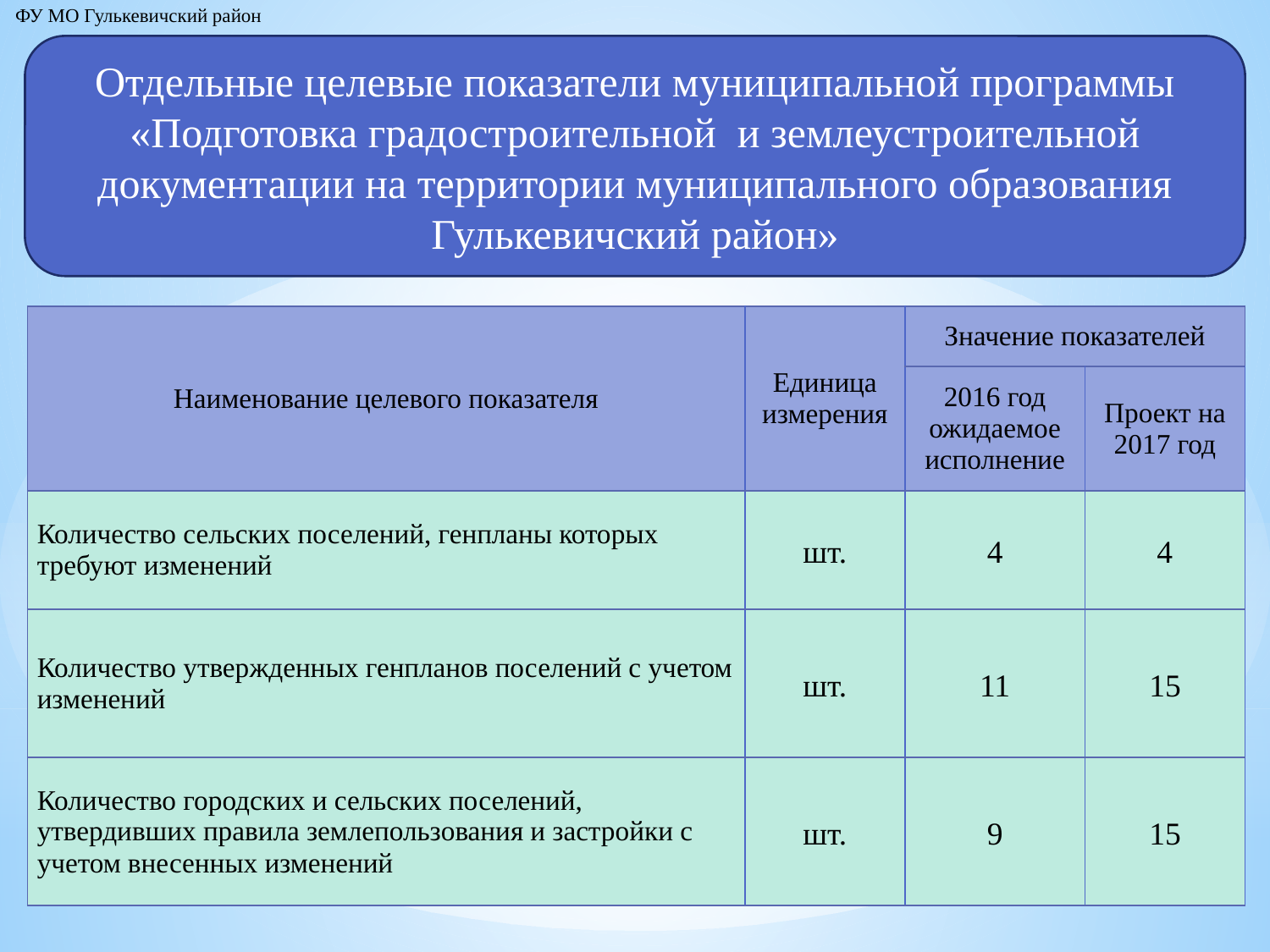

ФУ МО Гулькевичский район
Отдельные целевые показатели муниципальной программы «Подготовка градостроительной  и землеустроительной документации на территории муниципального образования Гулькевичский район»
| Наименование целевого показателя | Единица измерения | Значение показателей |  |
| --- | --- | --- | --- |
|  |  | 2016 год ожидаемое исполнение | Проект на 2017 год |
| Количество сельских поселений, генпланы которых требуют изменений | шт. | 4 | 4 |
| Количество утвержденных генпланов поселений с учетом изменений | шт. | 11 | 15 |
| Количество городских и сельских поселений, утвердивших правила землепользования и застройки с учетом внесенных изменений | шт. | 9 | 15 |